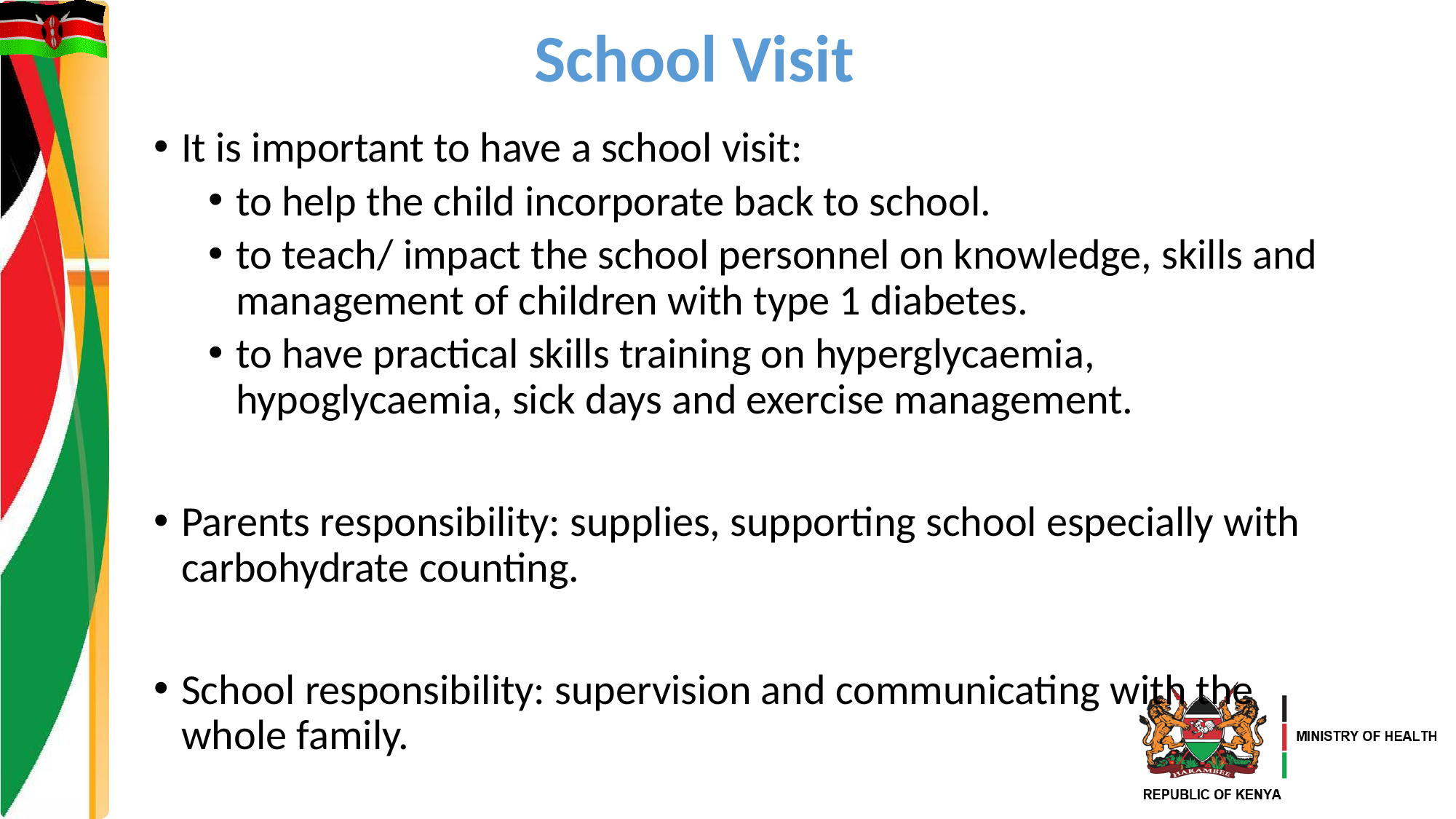

# School Visit
It is important to have a school visit:
to help the child incorporate back to school.
to teach/ impact the school personnel on knowledge, skills and management of children with type 1 diabetes.
to have practical skills training on hyperglycaemia, hypoglycaemia, sick days and exercise management.

Parents responsibility: supplies, supporting school especially with carbohydrate counting.

School responsibility: supervision and communicating with the whole family.